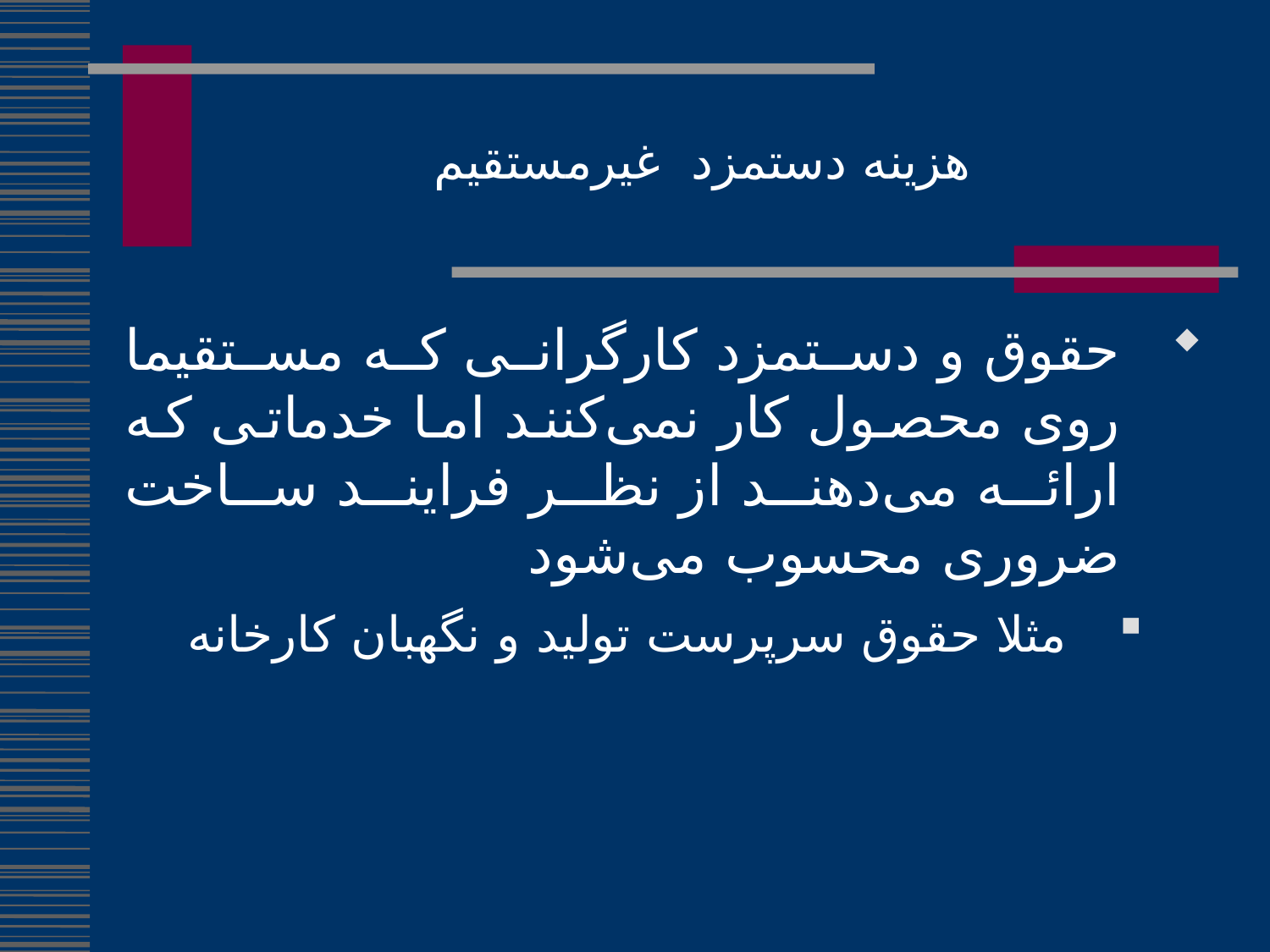

# هزینه دستمزد  غیرمستقیم
حقوق و دستمزد کارگرانی که مستقیما روی محصول کار نمی‌کنند اما خدماتی که ارائه می‌دهند از نظر فرایند ساخت ضروری محسوب می‌شود
مثلا حقوق سرپرست تولید و نگهبان کارخانه